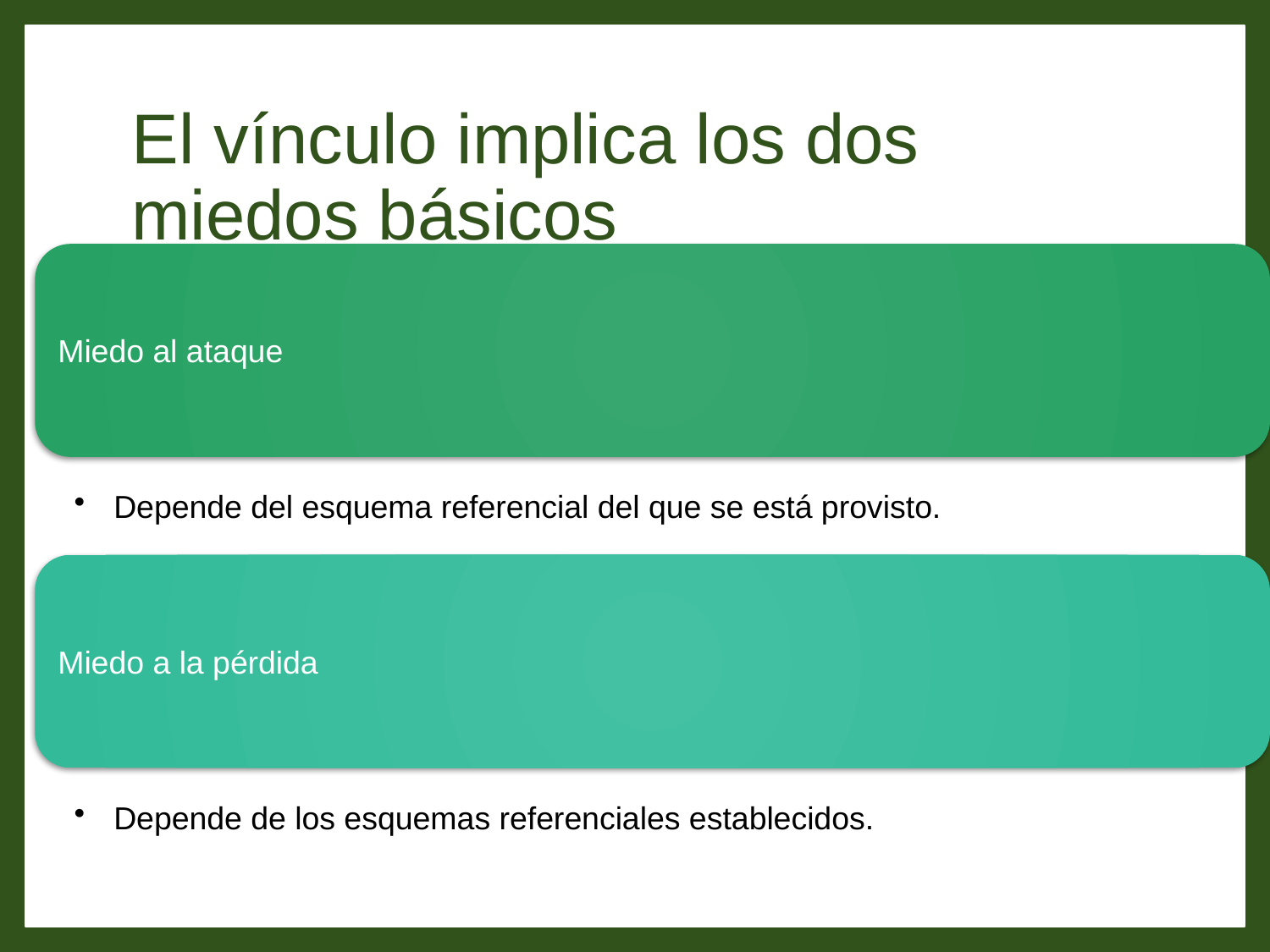

# El vínculo implica los dos miedos básicos
Miedo al ataque
Depende del esquema referencial del que se está provisto.
Miedo a la pérdida
Depende de los esquemas referenciales establecidos.